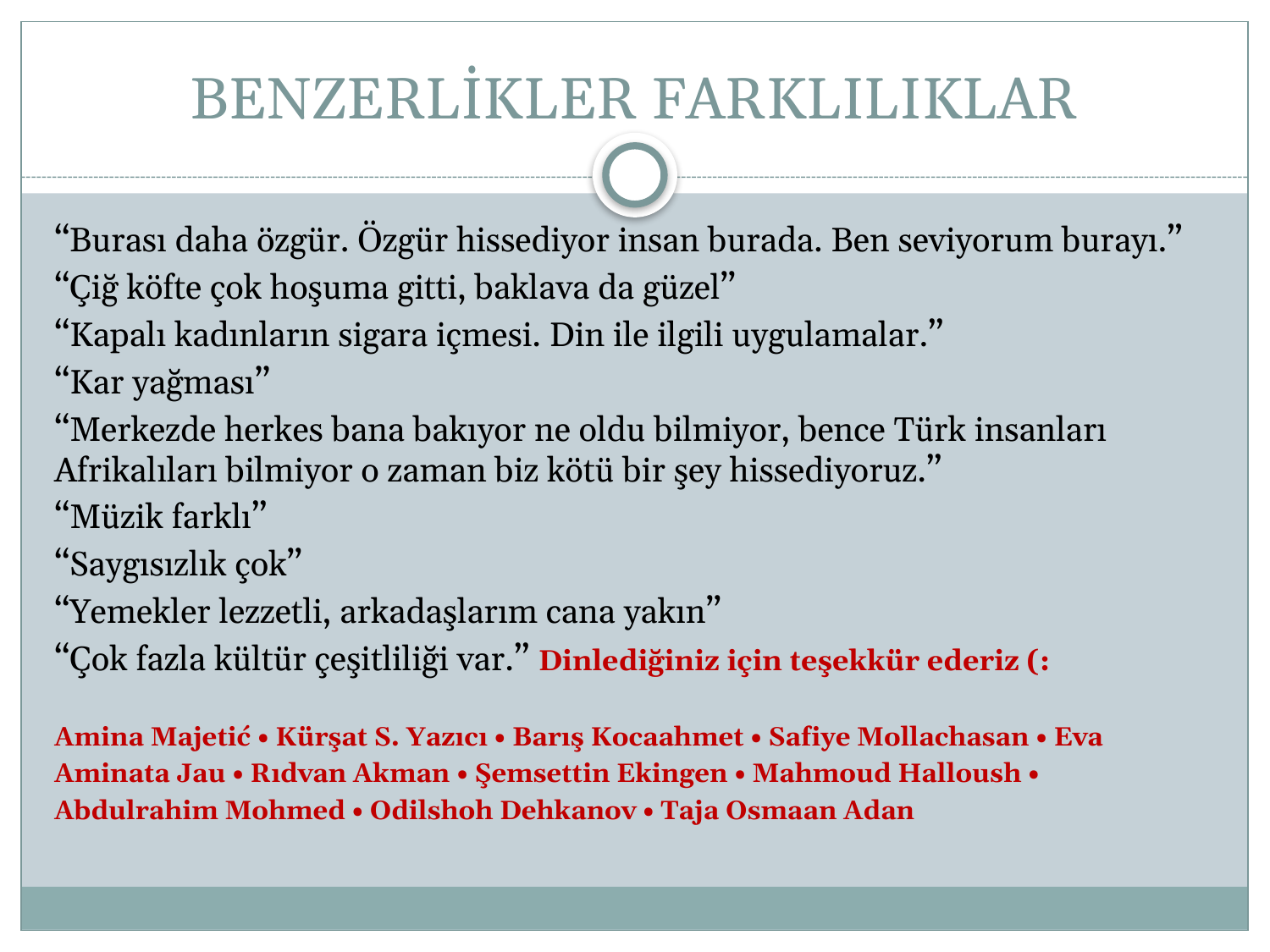

# BENZERLİKLER FARKLILIKLAR
‘‘Burası daha özgür. Özgür hissediyor insan burada. Ben seviyorum burayı.’’
‘‘Çiğ köfte çok hoşuma gitti, baklava da güzel’’
‘‘Kapalı kadınların sigara içmesi. Din ile ilgili uygulamalar.’’
‘‘Kar yağması’’
‘‘Merkezde herkes bana bakıyor ne oldu bilmiyor, bence Türk insanları Afrikalıları bilmiyor o zaman biz kötü bir şey hissediyoruz.’’
‘‘Müzik farklı’’
‘‘Saygısızlık çok’’
‘‘Yemekler lezzetli, arkadaşlarım cana yakın’’
‘‘Çok fazla kültür çeşitliliği var.’’ Dinlediğiniz için teşekkür ederiz (:

Amina Majetić • Kürşat S. Yazıcı • Barış Kocaahmet • Safiye Mollachasan • Eva
Aminata Jau • Rıdvan Akman • Şemsettin Ekingen • Mahmoud Halloush •
Abdulrahim Mohmed • Odilshoh Dehkanov • Taja Osmaan Adan